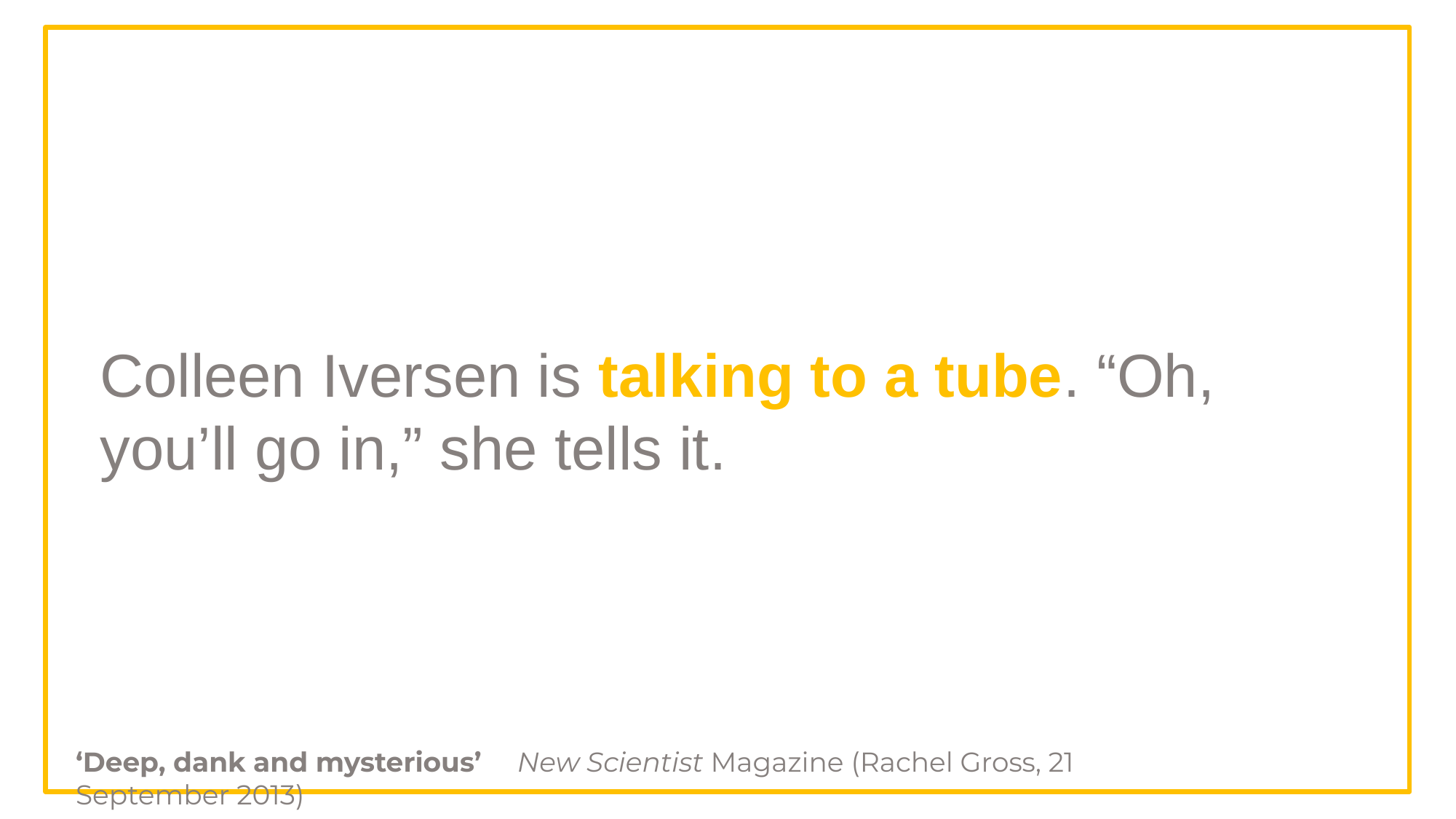

Colleen Iversen is talking to a tube. “Oh, you’ll go in,” she tells it.
​‘Deep, dank and mysterious’     New Scientist Magazine (Rachel Gross, 21 September 2013)